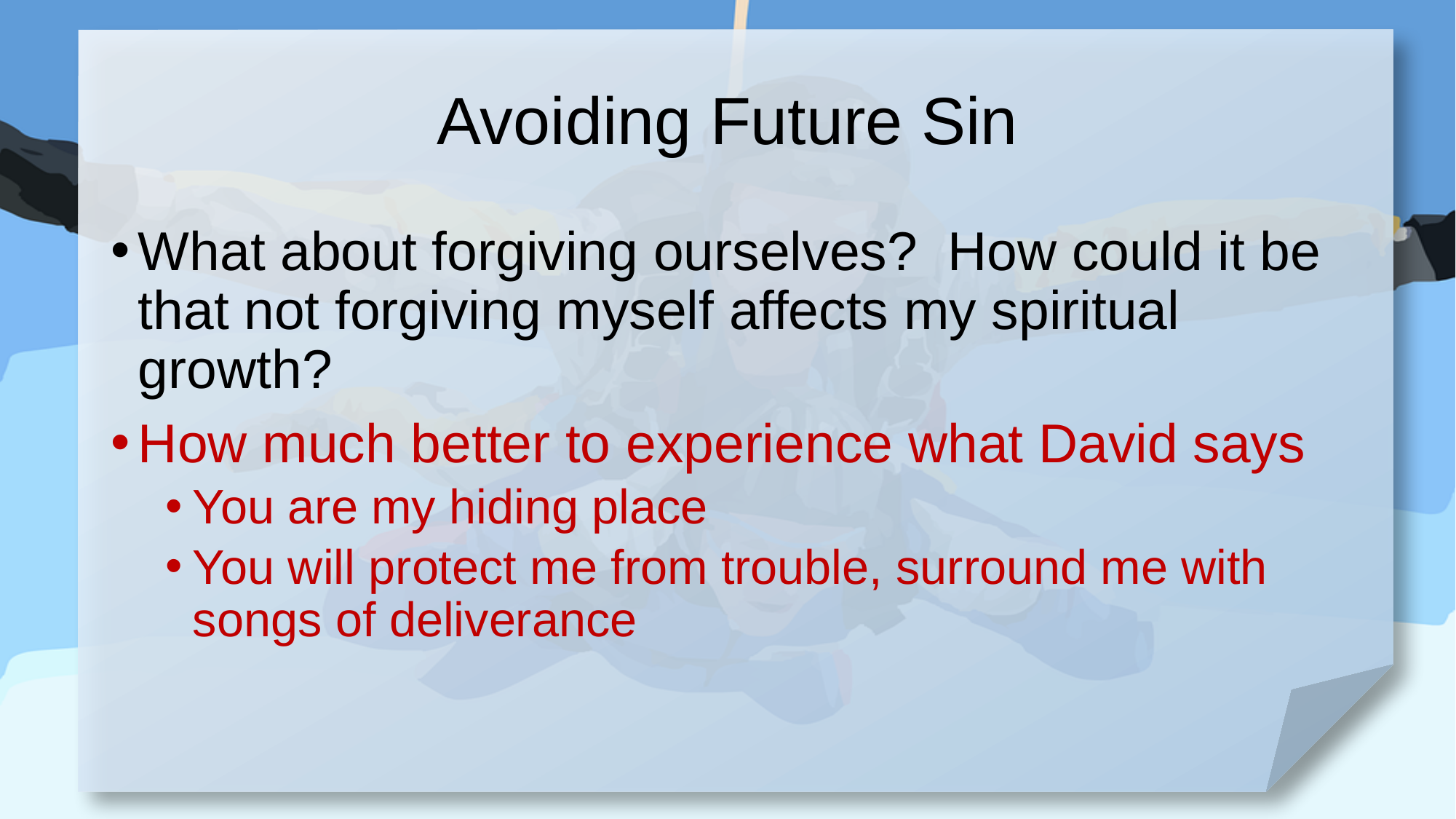

# Avoiding Future Sin
What about forgiving ourselves?  How could it be that not forgiving myself affects my spiritual growth?
How much better to experience what David says
You are my hiding place
You will protect me from trouble, surround me with songs of deliverance